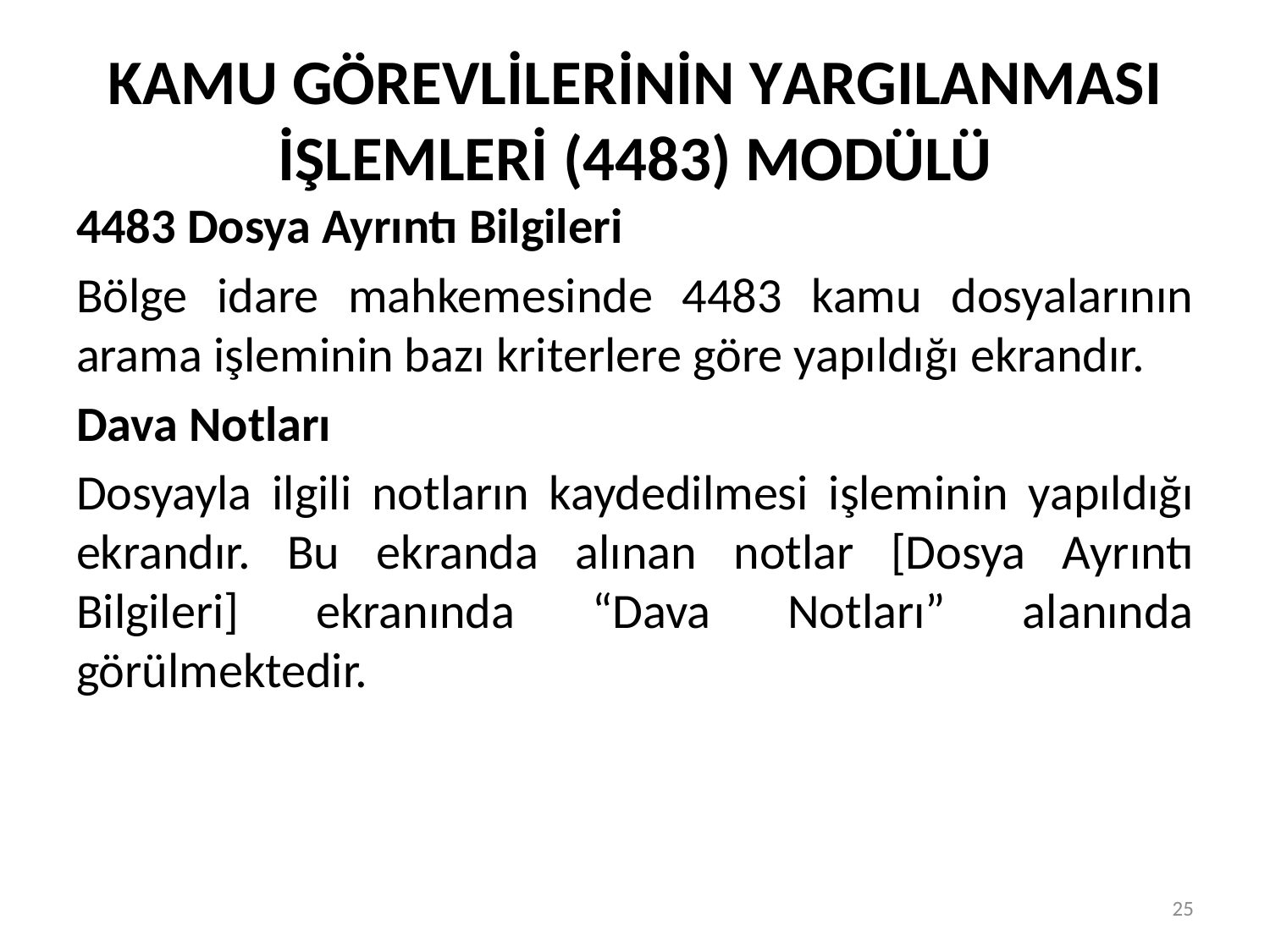

# KAMU GÖREVLİLERİNİN YARGILANMASI İŞLEMLERİ (4483) MODÜLÜ
4483 Dosya Ayrıntı Bilgileri
Bölge idare mahkemesinde 4483 kamu dosyalarının arama işleminin bazı kriterlere göre yapıldığı ekrandır.
Dava Notları
Dosyayla ilgili notların kaydedilmesi işleminin yapıldığı ekrandır. Bu ekranda alınan notlar [Dosya Ayrıntı Bilgileri] ekranında “Dava Notları” alanında görülmektedir.
25